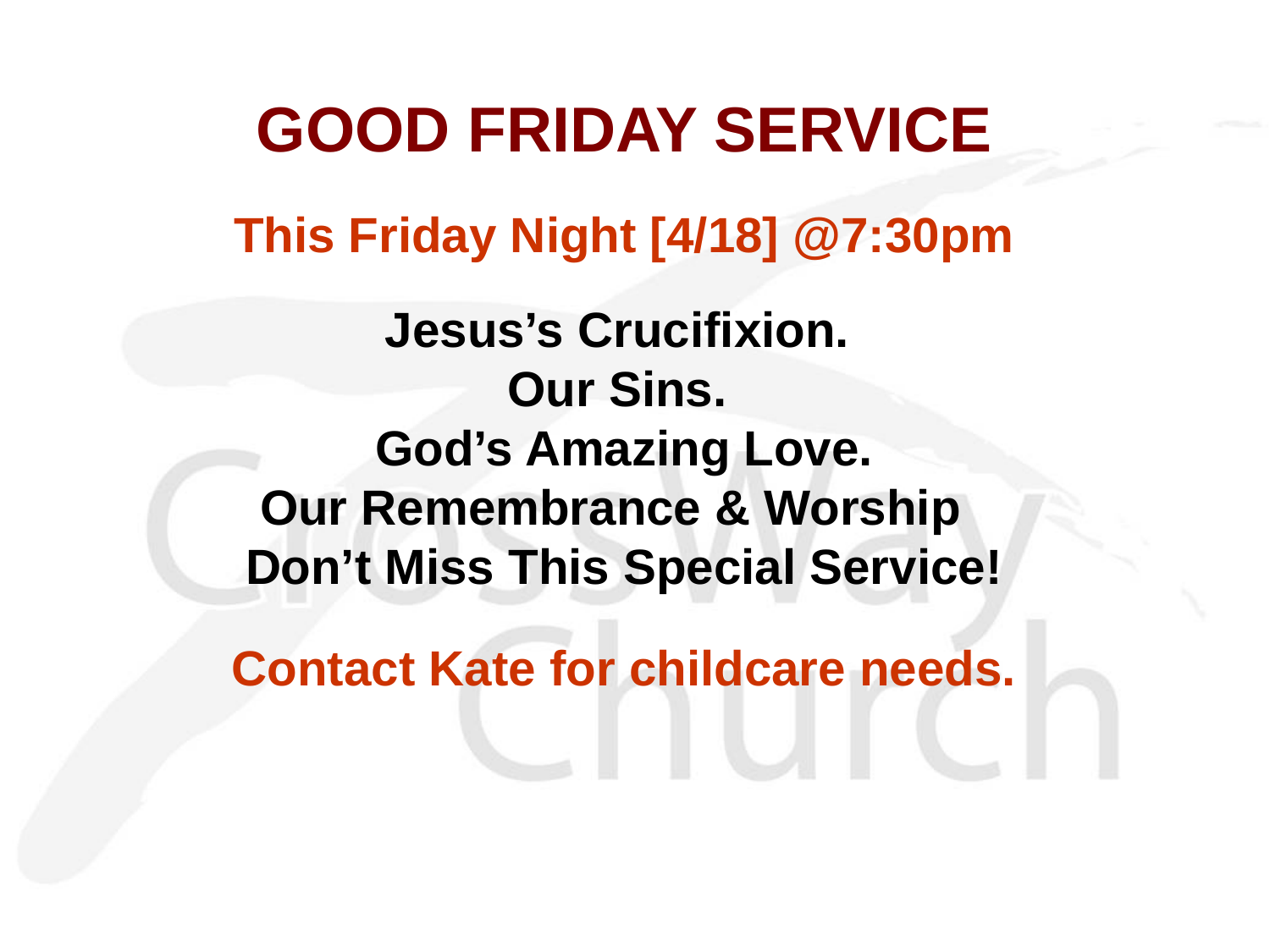

GOOD FRIDAY SERVICE

This Friday Night [4/18] @7:30pm

Jesus’s Crucifixion.
Our Sins.
God’s Amazing Love.
Our Remembrance & Worship
Don’t Miss This Special Service!

Contact Kate for childcare needs.